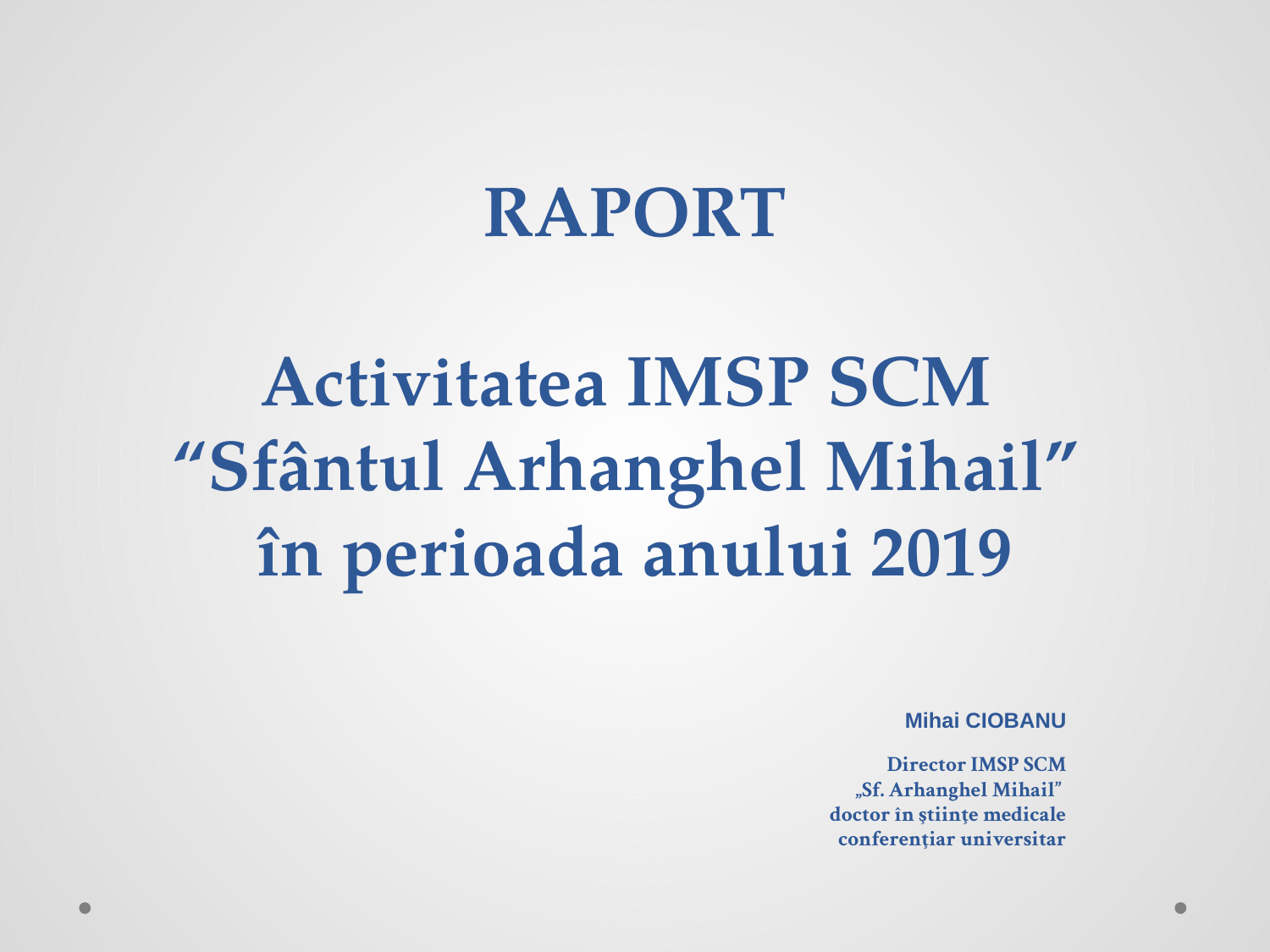

# RAPORT Activitatea IMSP SCM “Sfântul Arhanghel Mihail” în perioada anului 2019
Mihai CIOBANU
			             Director IMSP SCM
 „Sf. Arhanghel Mihail”
doctor în ştiinţe medicale
			             conferenţiar universitar